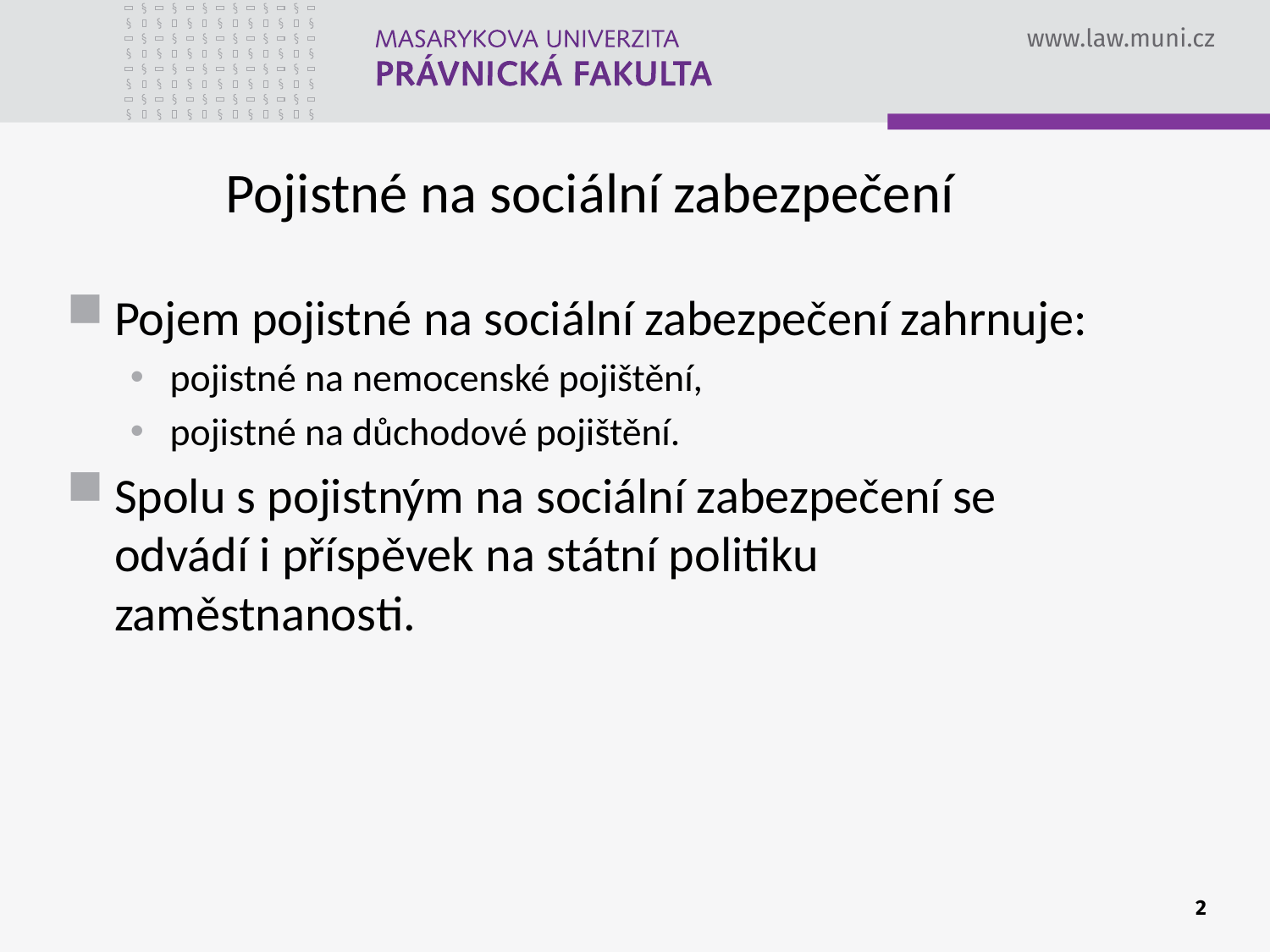

# Pojistné na sociální zabezpečení
Pojem pojistné na sociální zabezpečení zahrnuje:
pojistné na nemocenské pojištění,
pojistné na důchodové pojištění.
Spolu s pojistným na sociální zabezpečení se odvádí i příspěvek na státní politiku zaměstnanosti.
2